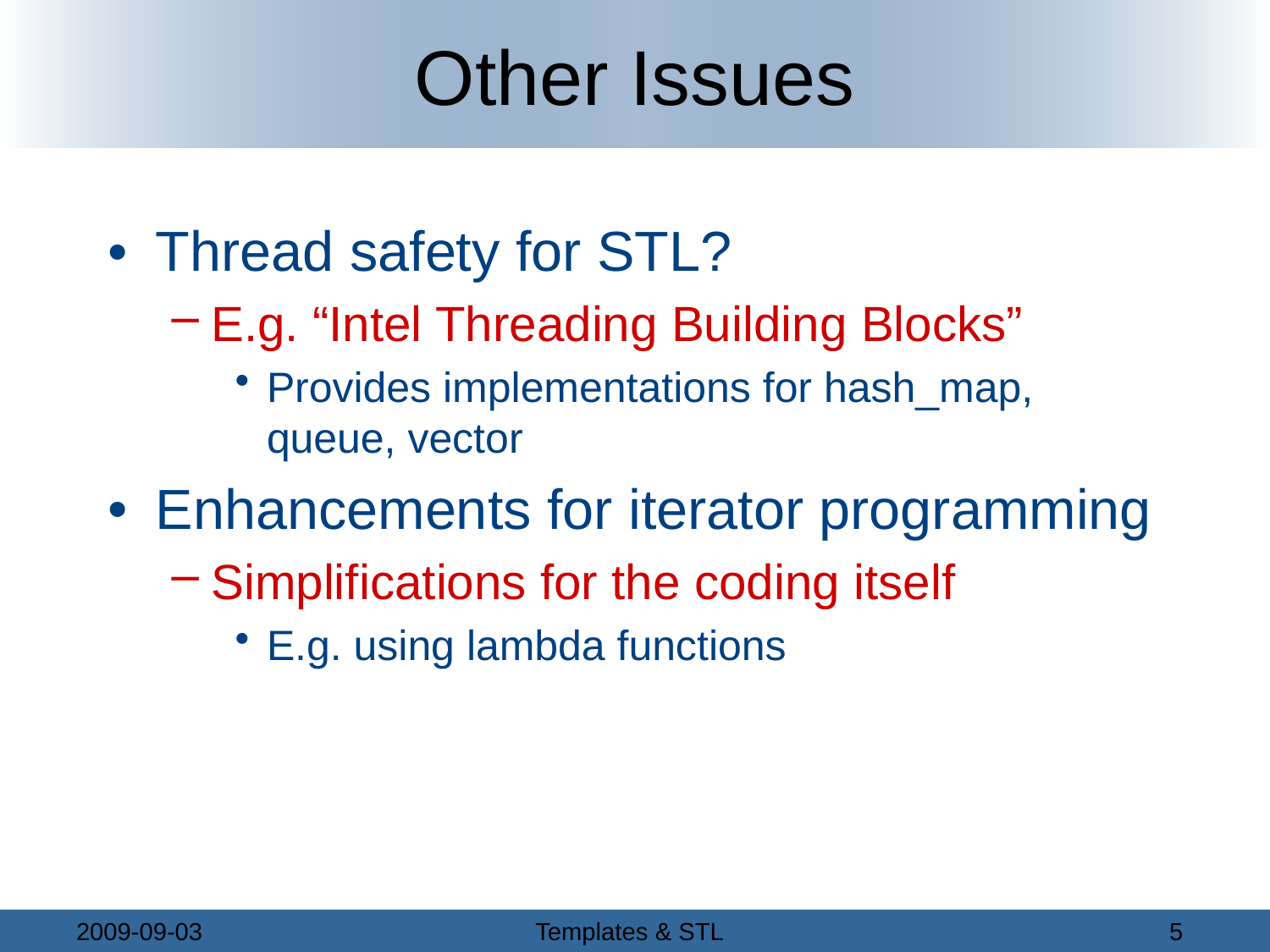

# Other Issues
Thread safety for STL?
E.g. “Intel Threading Building Blocks”
Provides implementations for hash_map, queue, vector
Enhancements for iterator programming
Simplifications for the coding itself
E.g. using lambda functions
2009-09-03
Templates & STL
5